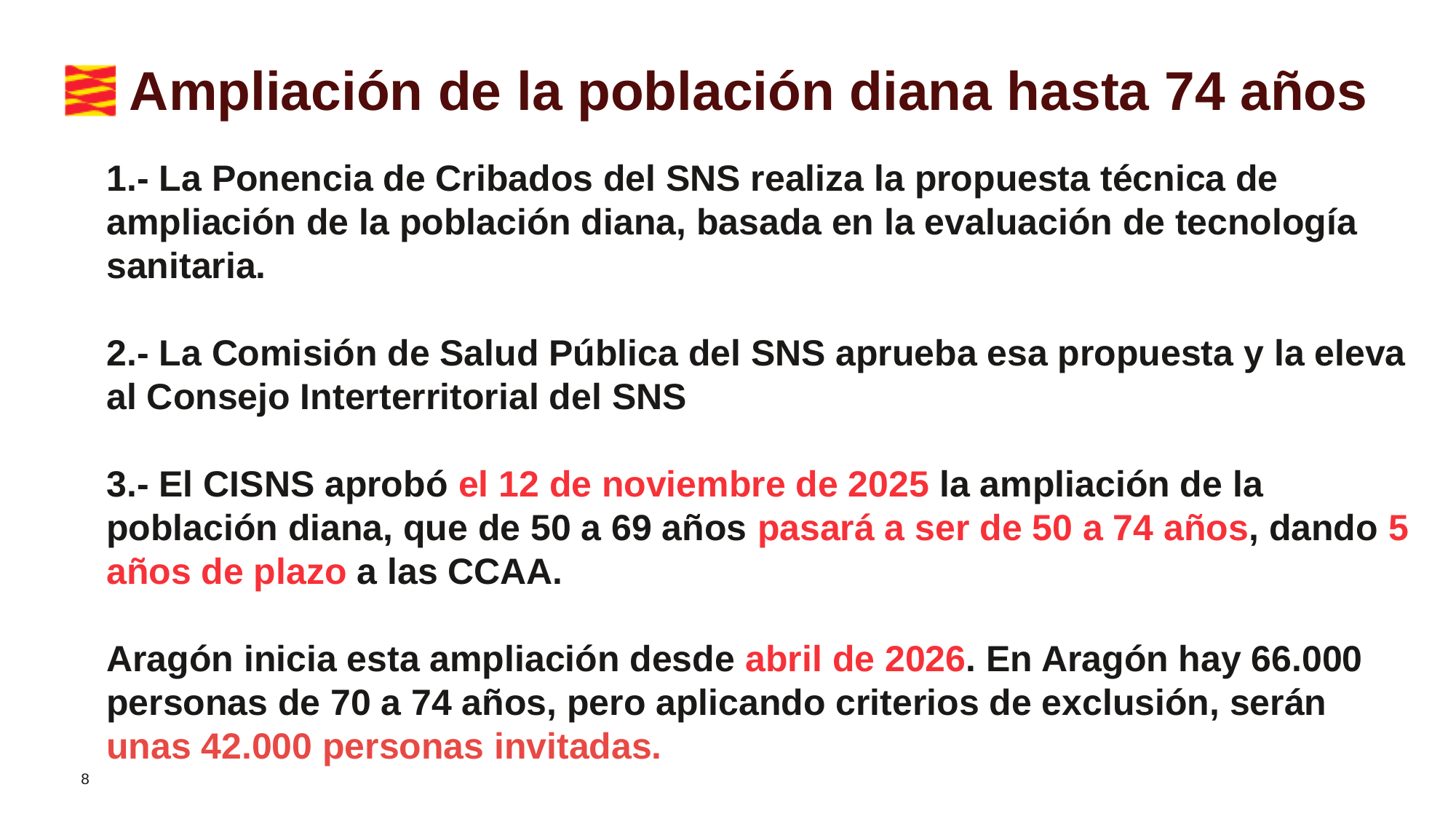

# Ampliación de la población diana hasta 74 años
1.- La Ponencia de Cribados del SNS realiza la propuesta técnica de ampliación de la población diana, basada en la evaluación de tecnología sanitaria.

2.- La Comisión de Salud Pública del SNS aprueba esa propuesta y la eleva al Consejo Interterritorial del SNS

3.- El CISNS aprobó el 12 de noviembre de 2025 la ampliación de la población diana, que de 50 a 69 años pasará a ser de 50 a 74 años, dando 5 años de plazo a las CCAA.

Aragón inicia esta ampliación desde abril de 2026. En Aragón hay 66.000 personas de 70 a 74 años, pero aplicando criterios de exclusión, serán unas 42.000 personas invitadas.